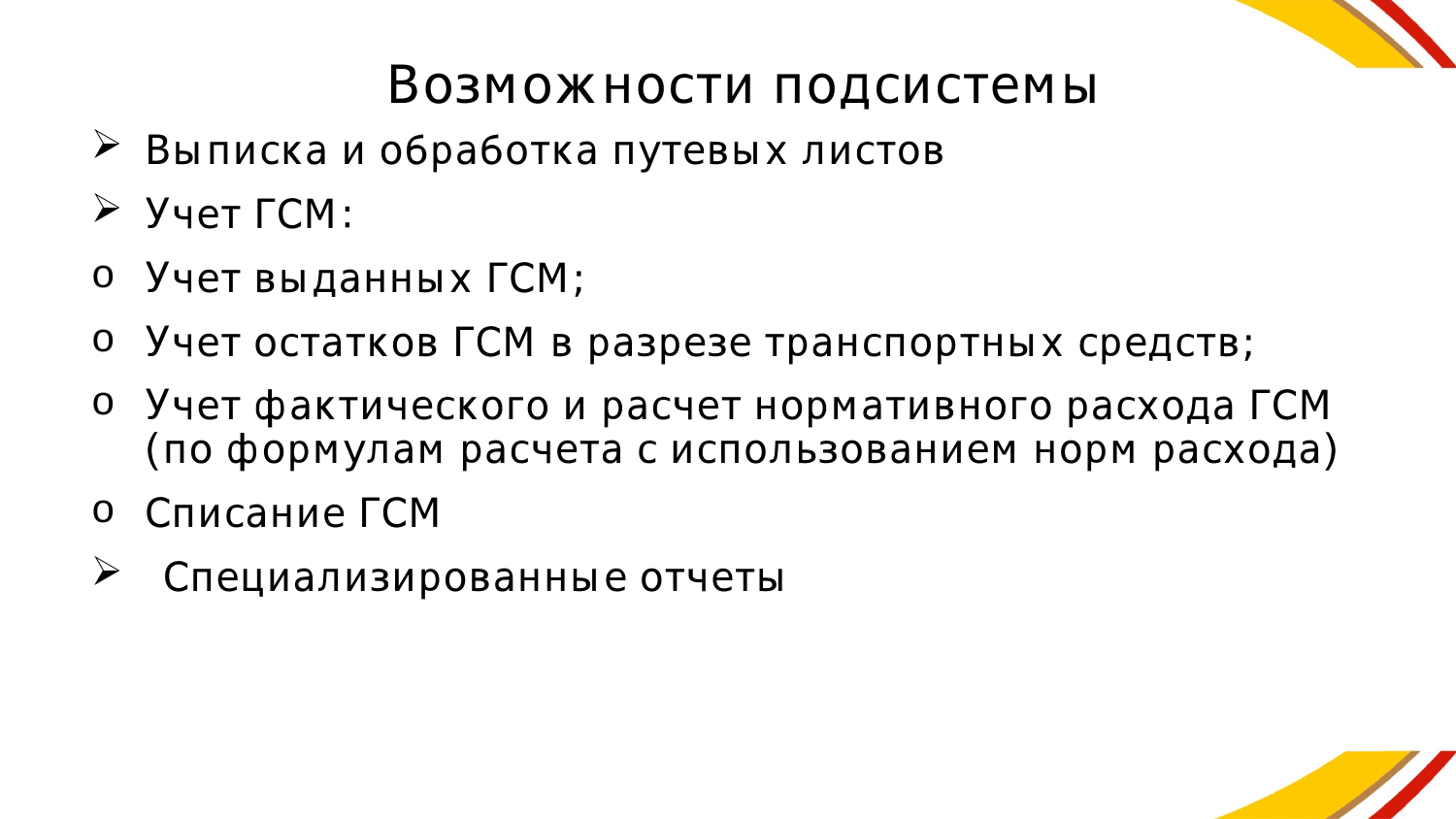

# Возможности подсистемы
Выписка и обработка путевых листов
Учет ГСМ:
Учет выданных ГСМ;
Учет остатков ГСМ в разрезе транспортных средств;
Учет фактического и расчет нормативного расхода ГСМ (по формулам расчета с использованием норм расхода)
Списание ГСМ
Специализированные отчеты